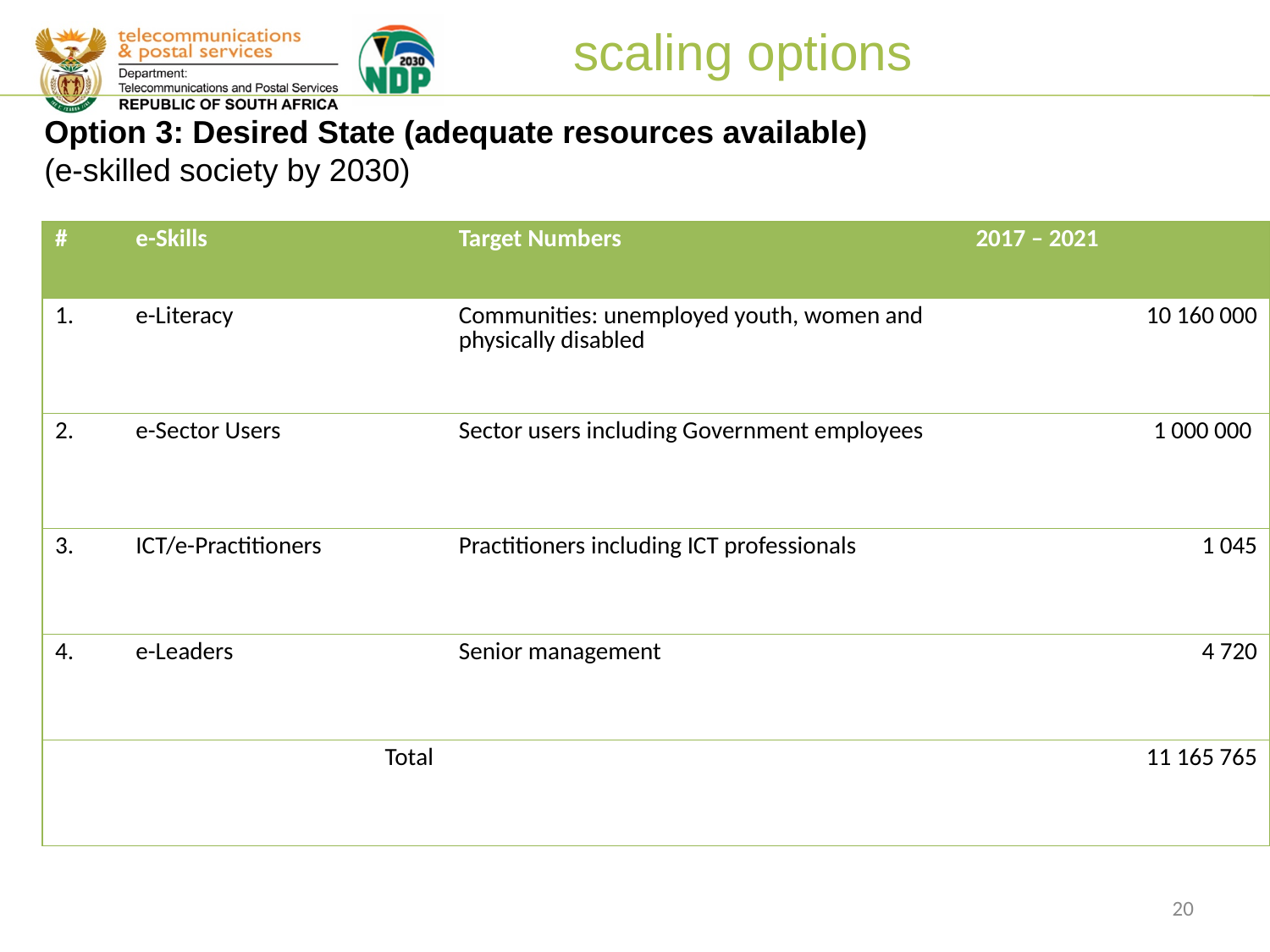

scaling options

Option 3: Desired State (adequate resources available)
(e-skilled society by 2030)
| # | e-Skills | Target Numbers | 2017 – 2021 |
| --- | --- | --- | --- |
| 1. | e-Literacy | Communities: unemployed youth, women and physically disabled | 10 160 000 |
| 2. | e-Sector Users | Sector users including Government employees | 1 000 000 |
| 3. | ICT/e-Practitioners | Practitioners including ICT professionals | 1 045 |
| 4. | e-Leaders | Senior management | 4 720 |
|  | Total |  | 11 165 765 |
20